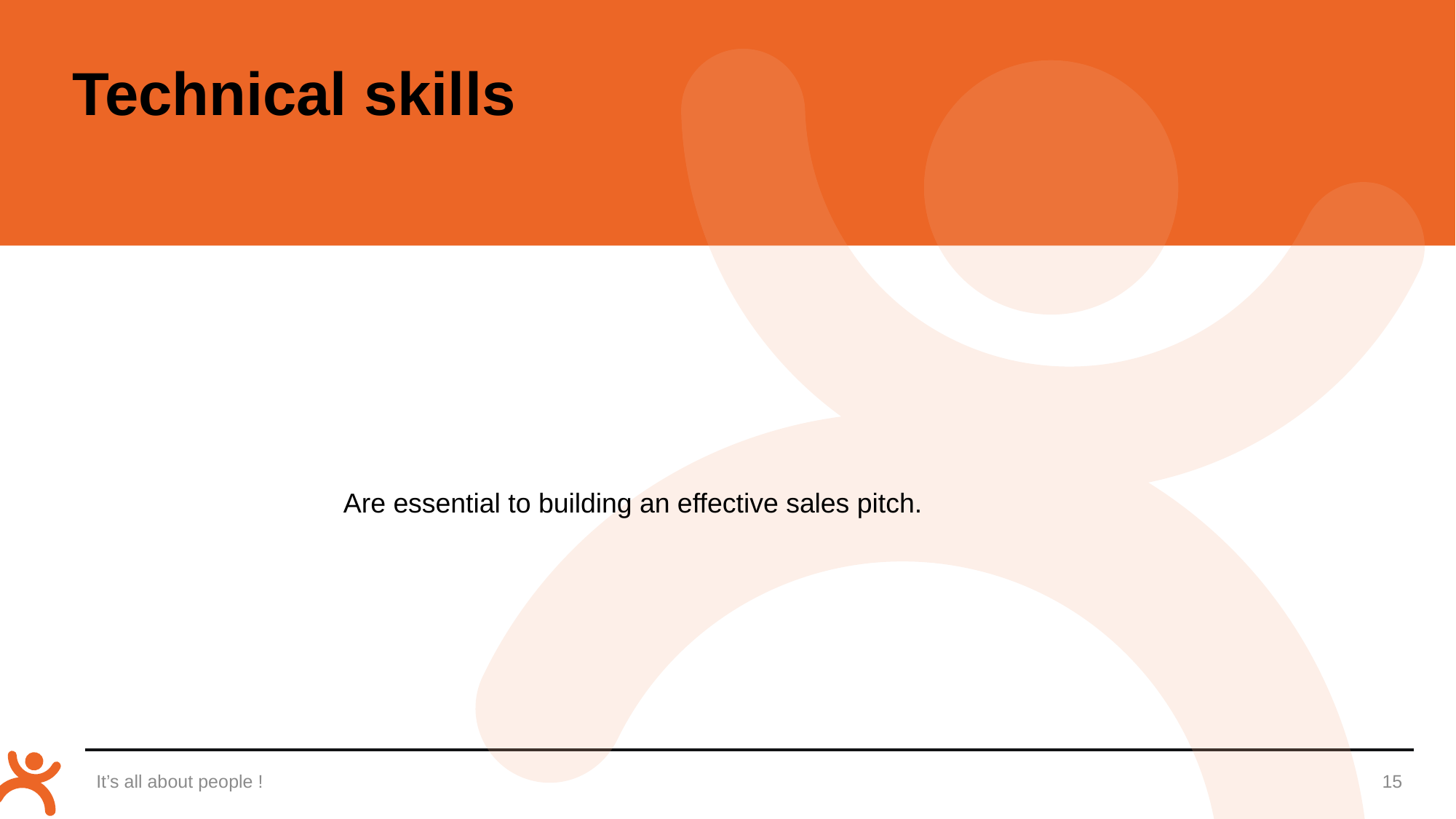

Technical skills
Are essential to building an effective sales pitch.
It’s all about people !
15